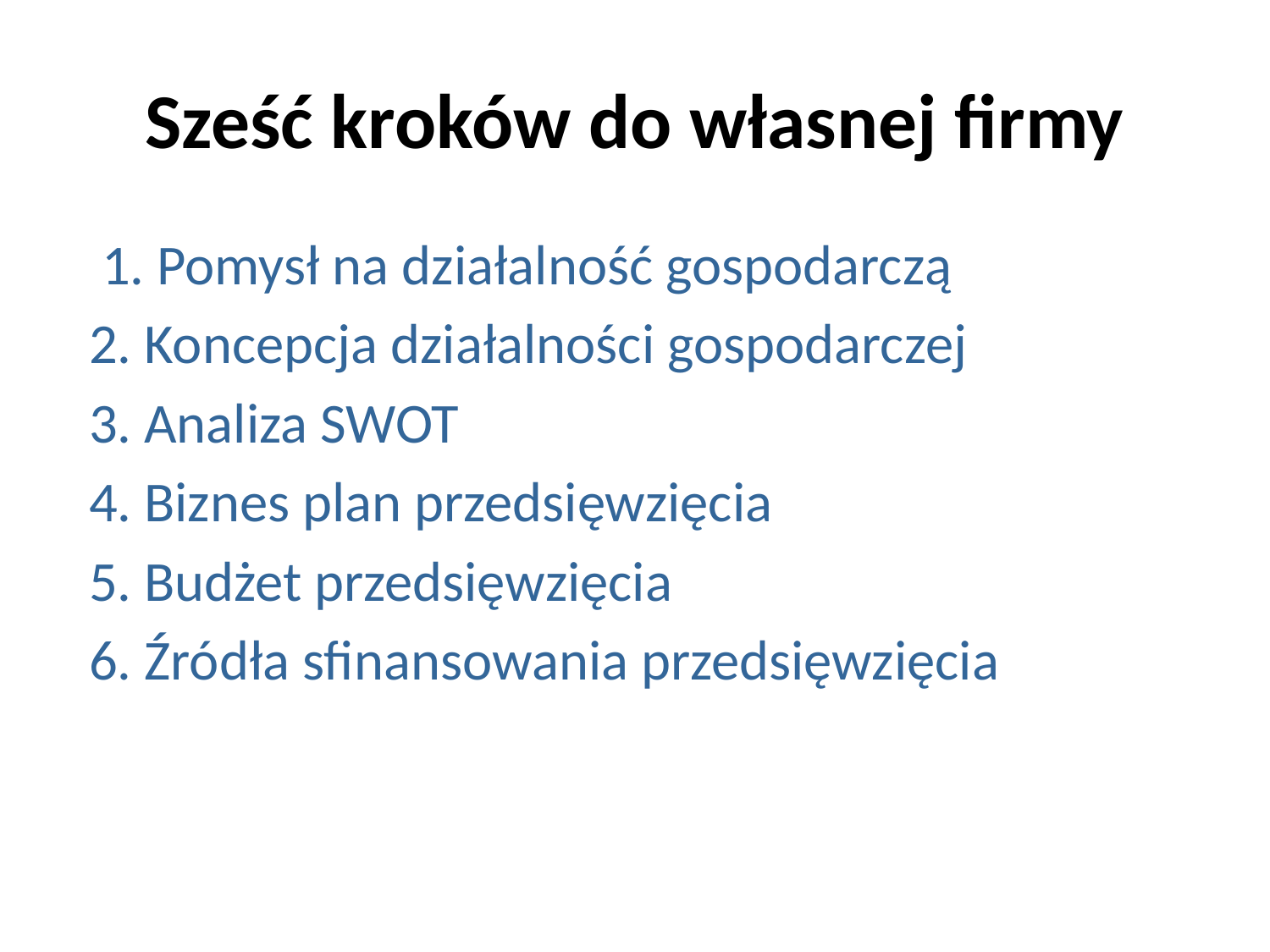

# Sześć kroków do własnej firmy
  1. Pomysł na działalność gospodarczą
 2. Koncepcja działalności gospodarczej
 3. Analiza SWOT
 4. Biznes plan przedsięwzięcia
 5. Budżet przedsięwzięcia
 6. Źródła sfinansowania przedsięwzięcia